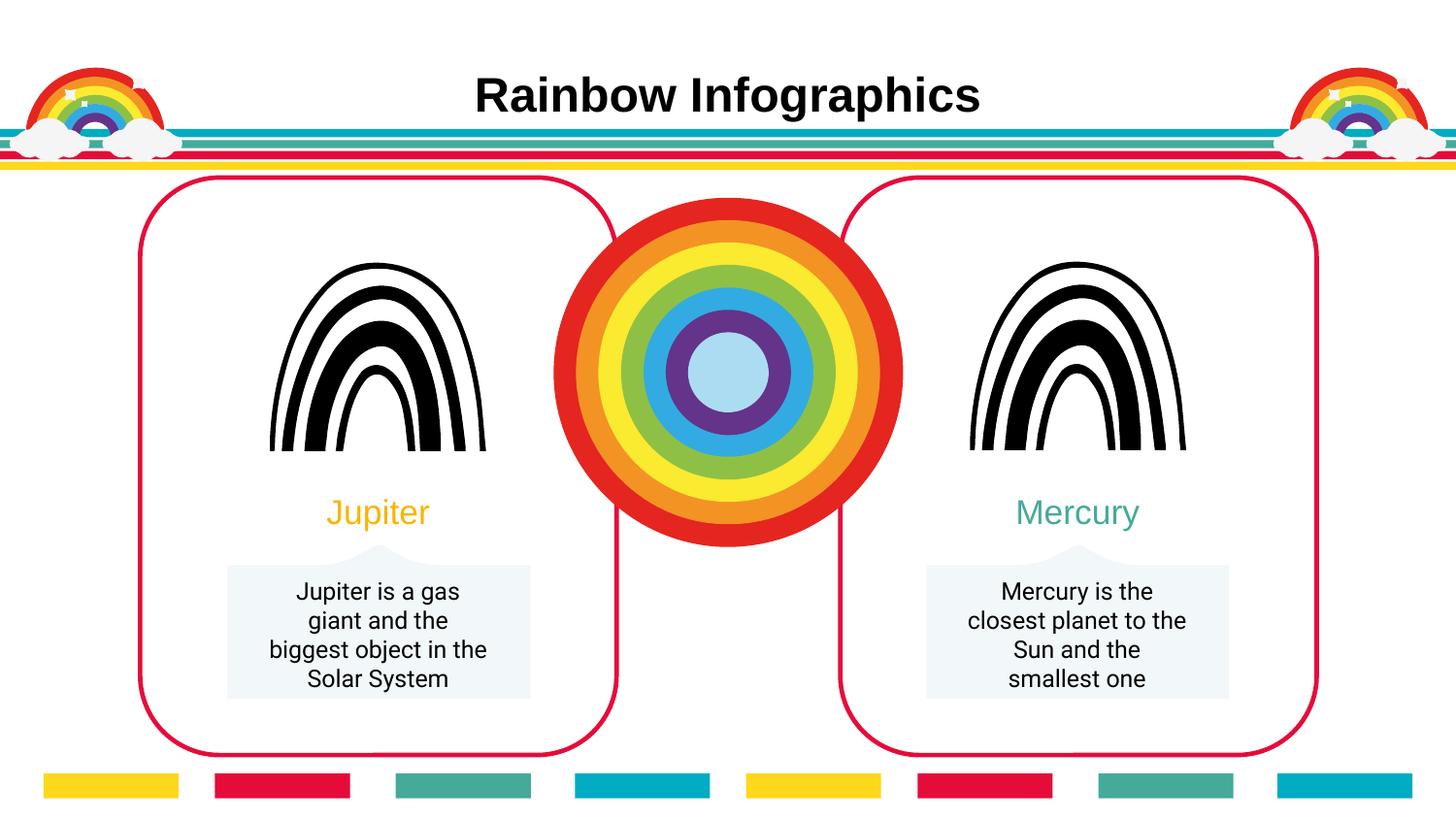

# Rainbow Infographics

Mercury
Jupiter
Mercury is the closest planet to the Sun and the smallest one
Jupiter is a gas giant and the biggest object in the Solar System